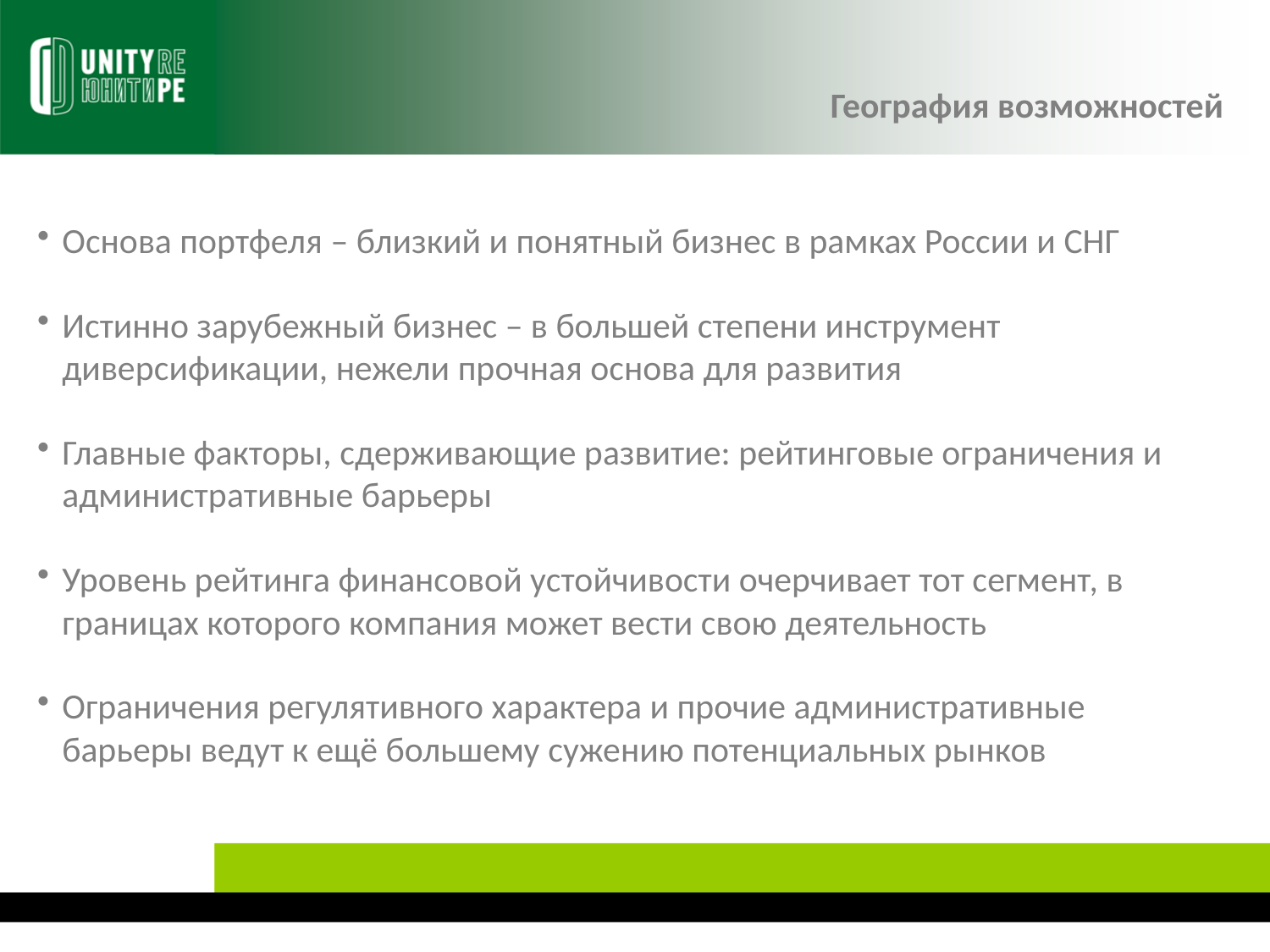

География возможностей

Основа портфеля – близкий и понятный бизнес в рамках России и СНГ

Истинно зарубежный бизнес – в большей степени инструмент диверсификации, нежели прочная основа для развития

Главные факторы, сдерживающие развитие: рейтинговые ограничения и административные барьеры

Уровень рейтинга финансовой устойчивости очерчивает тот сегмент, в границах которого компания может вести свою деятельность

Ограничения регулятивного характера и прочие административные барьеры ведут к ещё большему сужению потенциальных рынков